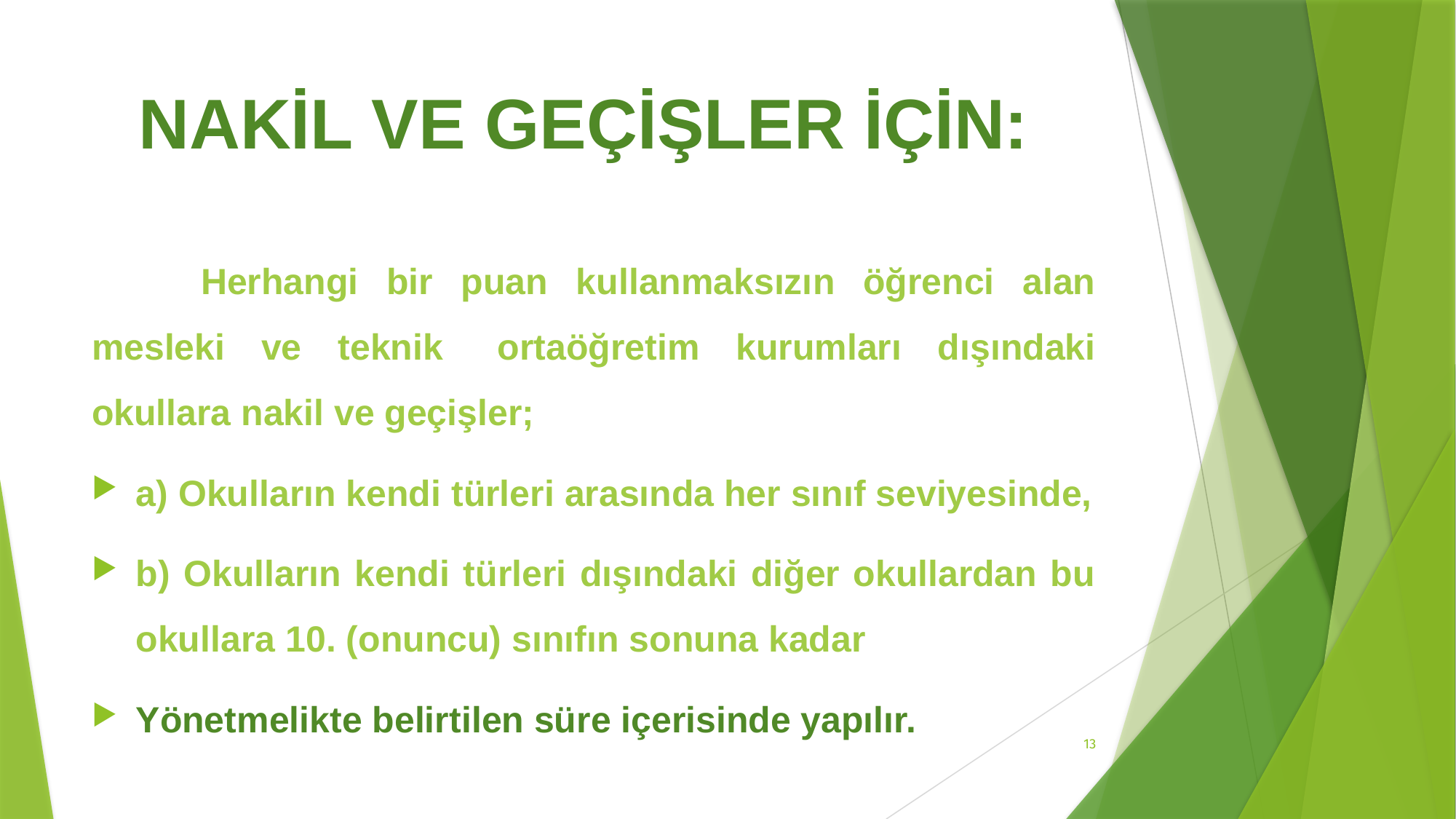

# NAKİL VE GEÇİŞLER İÇİN:
	Herhangi bir puan kullanmaksızın öğrenci alan mesleki ve teknik 	ortaöğretim kurumları dışındaki okullara nakil ve geçişler;
a) Okulların kendi türleri arasında her sınıf seviyesinde,
b) Okulların kendi türleri dışındaki diğer okullardan bu okullara 10. (onuncu) sınıfın sonuna kadar
Yönetmelikte belirtilen süre içerisinde yapılır.

13